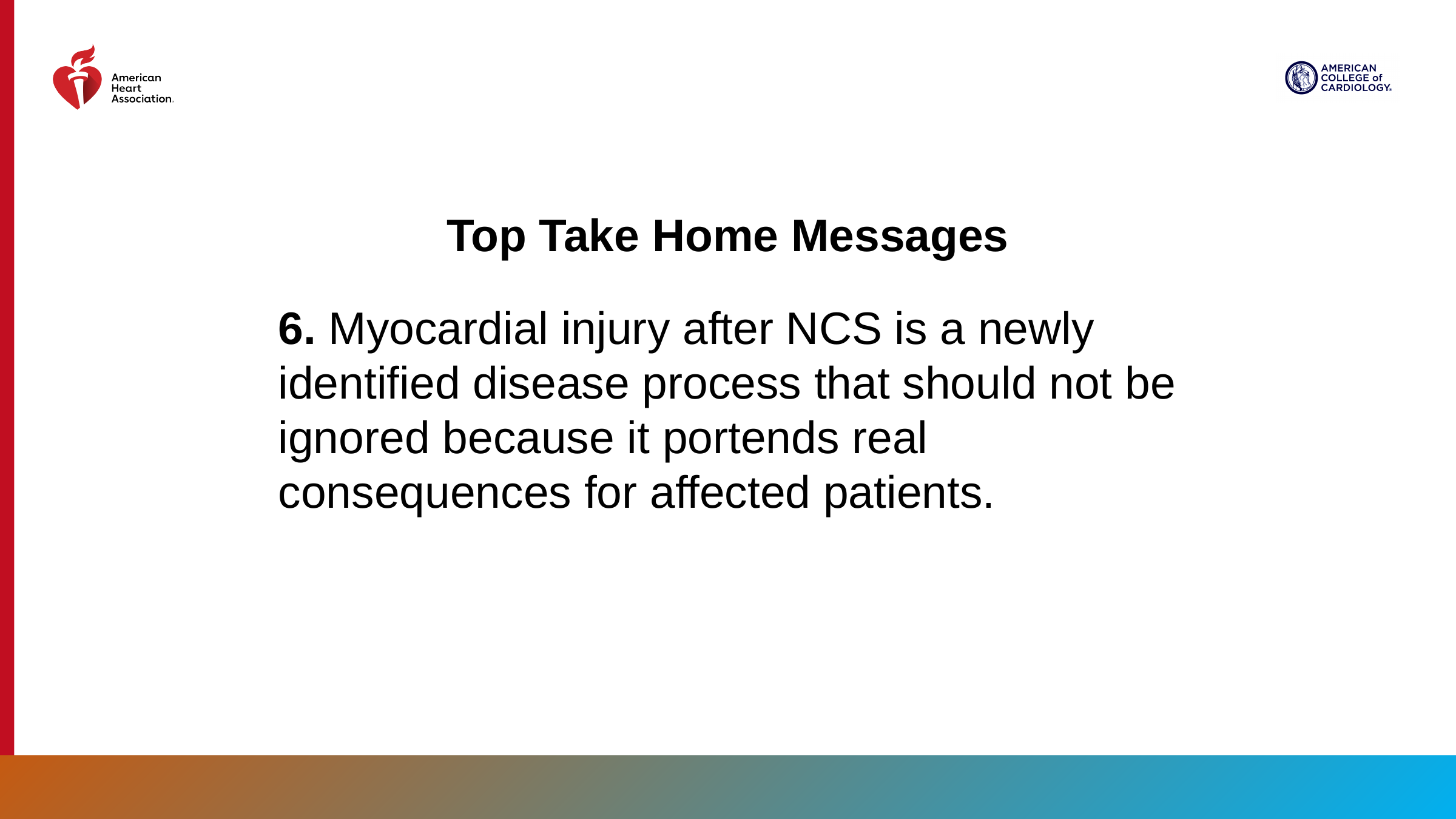

Top Take Home Messages
6. Myocardial injury after NCS is a newly identified disease process that should not be ignored because it portends real consequences for affected patients.